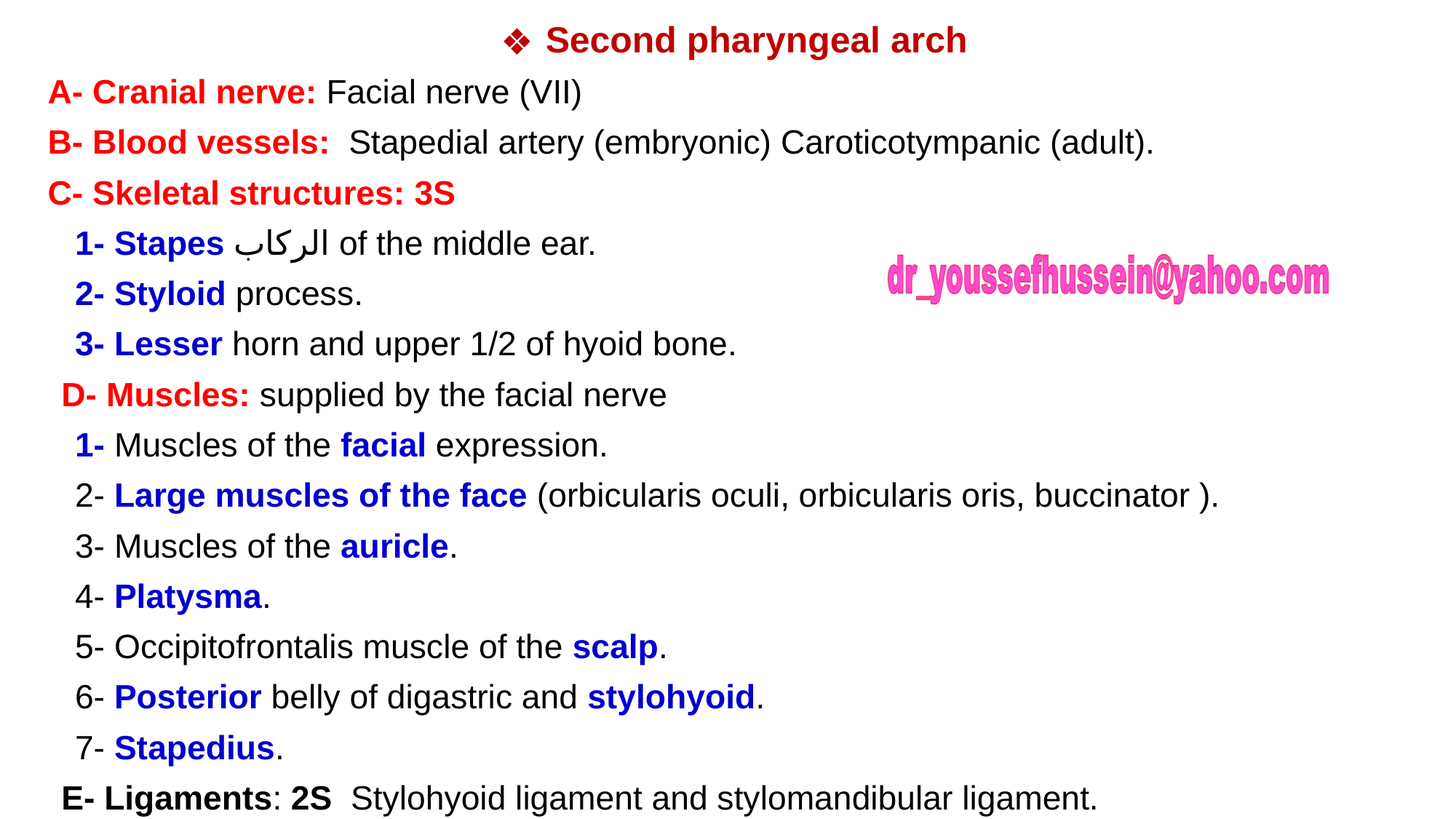

Second pharyngeal arch
A- Cranial nerve: Facial nerve (VII)
B- Blood vessels:  Stapedial artery (embryonic) Caroticotympanic (adult).
C- Skeletal structures: 3S
1- Stapes الركاب of the middle ear.
2- Styloid process.
3- Lesser horn and upper 1/2 of hyoid bone.
D- Muscles: supplied by the facial nerve
1- Muscles of the facial expression.
2- Large muscles of the face (orbicularis oculi, orbicularis oris, buccinator ).
3- Muscles of the auricle.
4- Platysma.
5- Occipitofrontalis muscle of the scalp.
6- Posterior belly of digastric and stylohyoid.
7- Stapedius.
E- Ligaments: 2S  Stylohyoid ligament and stylomandibular ligament.